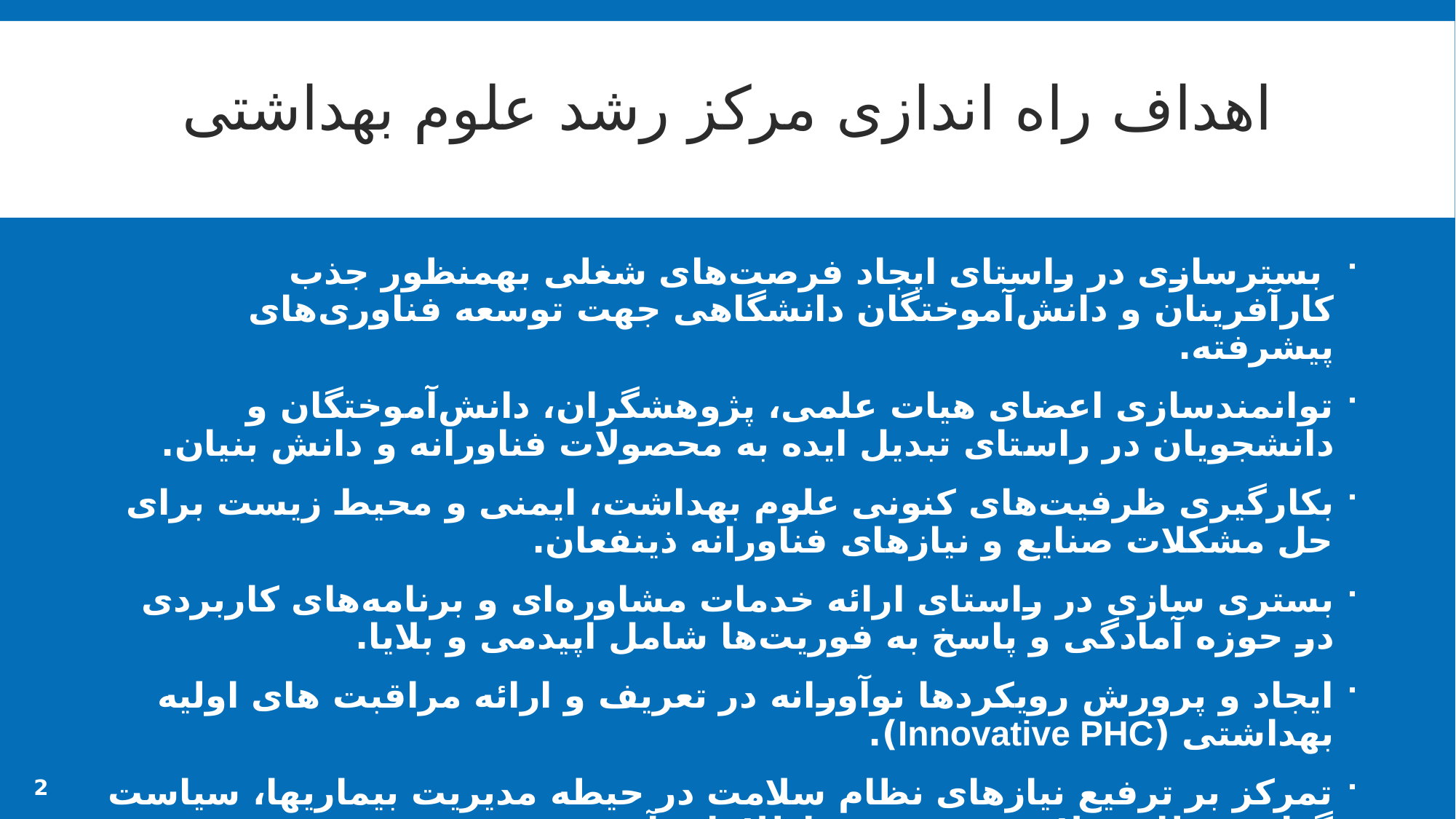

# اهداف راه اندازی مرکز رشد علوم بهداشتی
 بسترسازی در راستای ایجاد فرصت‌های شغلی به­منظور جذب کارآفرینان و دانش‌آموختگان دانشگاهی جهت توسعه فناوری‌های پیشرفته.
توانمندسازی اعضای هیات علمی، پژوهشگران، دانش‌آموختگان و دانشجویان در راستای تبدیل ایده به محصولات فناورانه و دانش بنیان.
بکارگیری ظرفیت‌های کنونی علوم بهداشت، ایمنی و محیط زیست برای حل مشکلات صنایع و نیازهای فناورانه ذینفعان.
بستری سازی در راستای ارائه خدمات مشاوره‌ای و برنامه‌های کاربردی در حوزه آمادگی و پاسخ به فوریت‌ها شامل اپیدمی و بلایا.
ایجاد و پرورش رویکردها نوآورانه در تعریف و ارائه مراقبت های اولیه بهداشتی (Innovative PHC).
تمرکز بر ترفیع نیازهای نظام سلامت در حیطه مدیریت بیماریها، سیاست گذاری نظام سلامت و مدیریت اطلاعات آن.

2